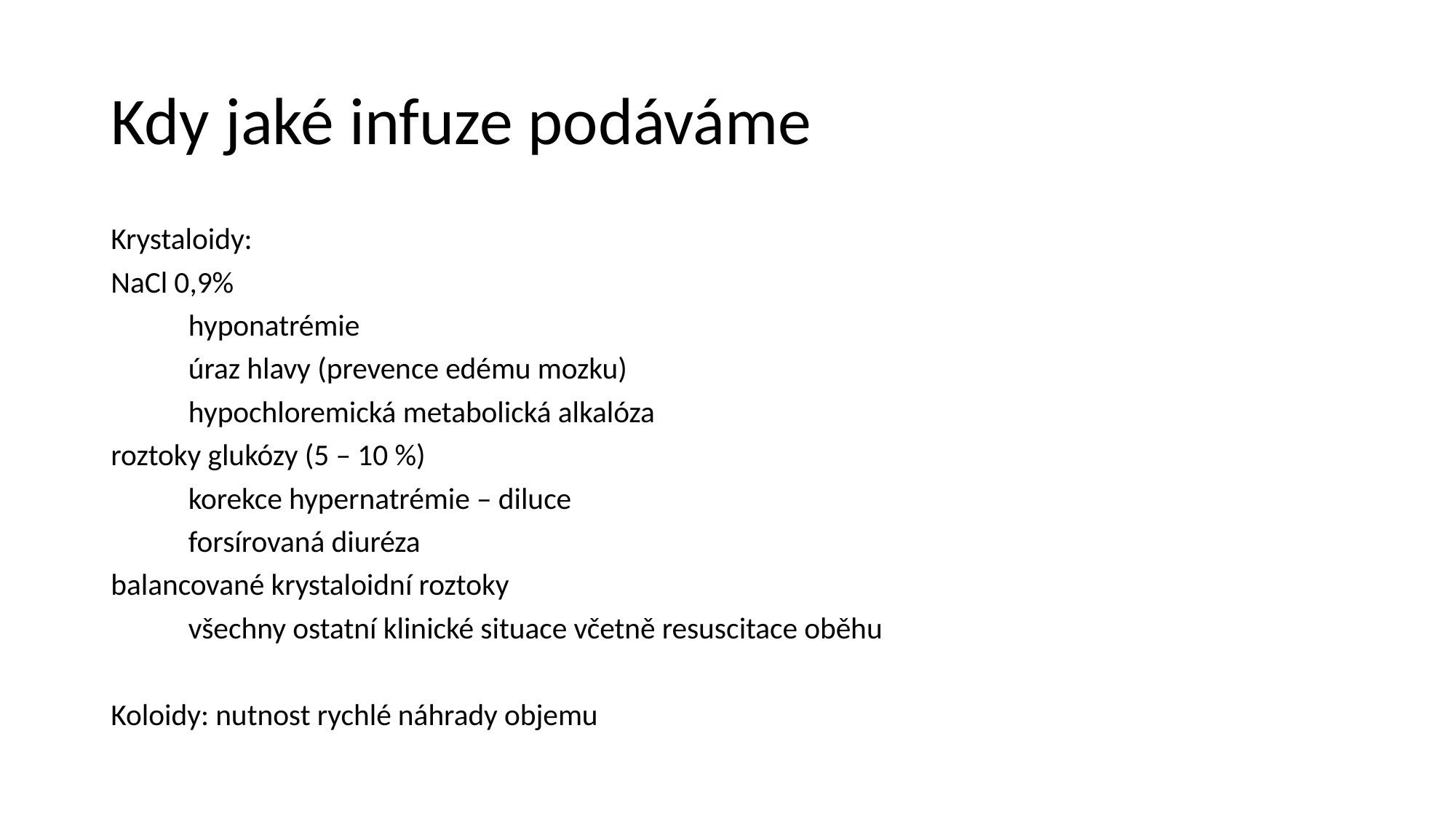

# Kdy jaké infuze podáváme
Krystaloidy:
NaCl 0,9%
	hyponatrémie
	úraz hlavy (prevence edému mozku)
	hypochloremická metabolická alkalóza
roztoky glukózy (5 – 10 %)
	korekce hypernatrémie – diluce
	forsírovaná diuréza
balancované krystaloidní roztoky
	všechny ostatní klinické situace včetně resuscitace oběhu

Koloidy: nutnost rychlé náhrady objemu